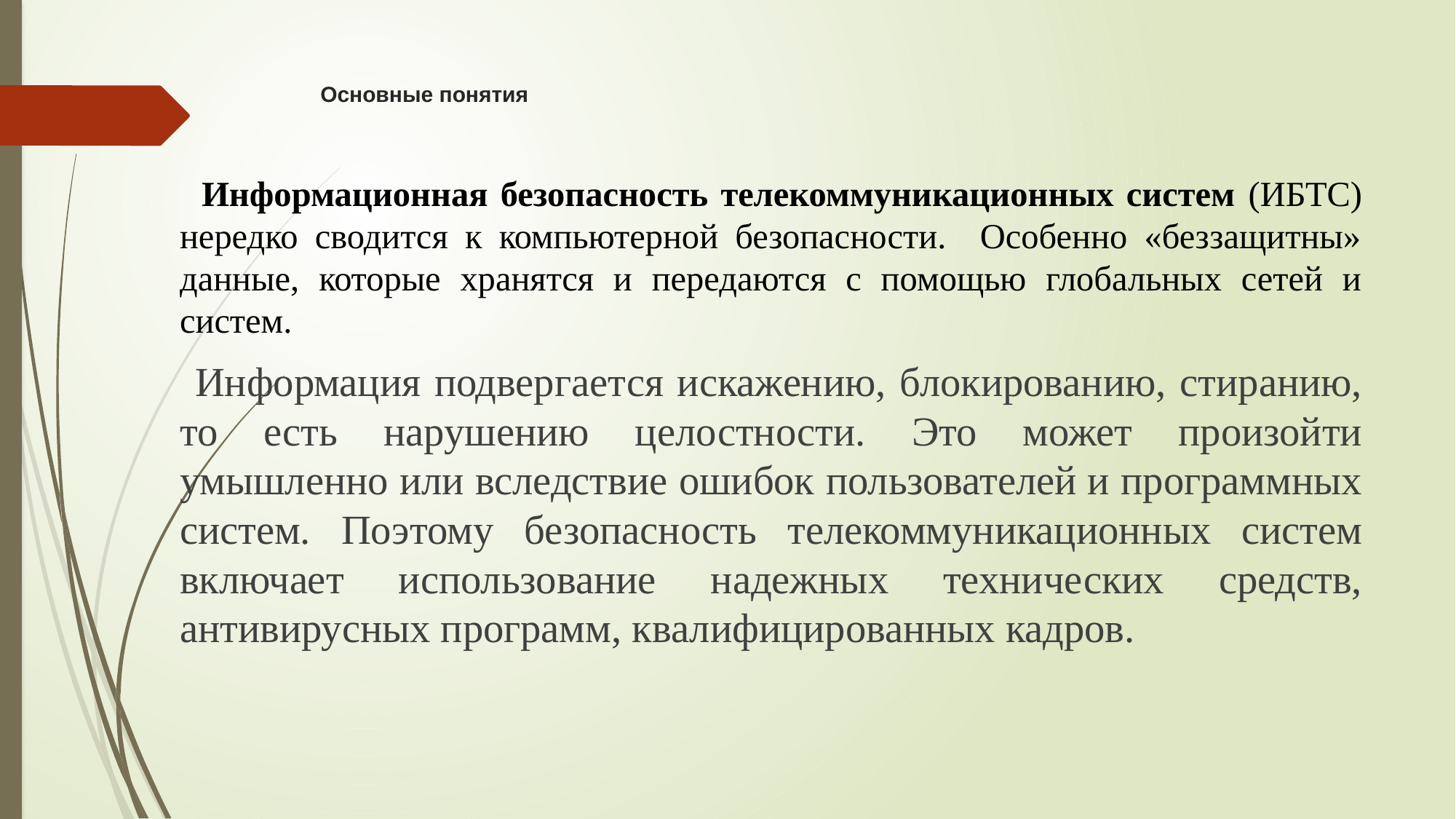

# Основные понятия
      Информационная безопасность телекоммуникационных систем (ИБТС) нередко сводится к компьютерной безопасности.  Особенно «беззащитны» данные, которые хранятся и передаются с помощью глобальных сетей и систем.
    Информация подвергается искажению, блокированию, стиранию, то есть нарушению целостности. Это может произойти умышленно или вследствие ошибок пользователей и программных систем. Поэтому безопасность телекоммуникационных систем включает использование надежных технических средств, антивирусных программ, квалифицированных кадров.